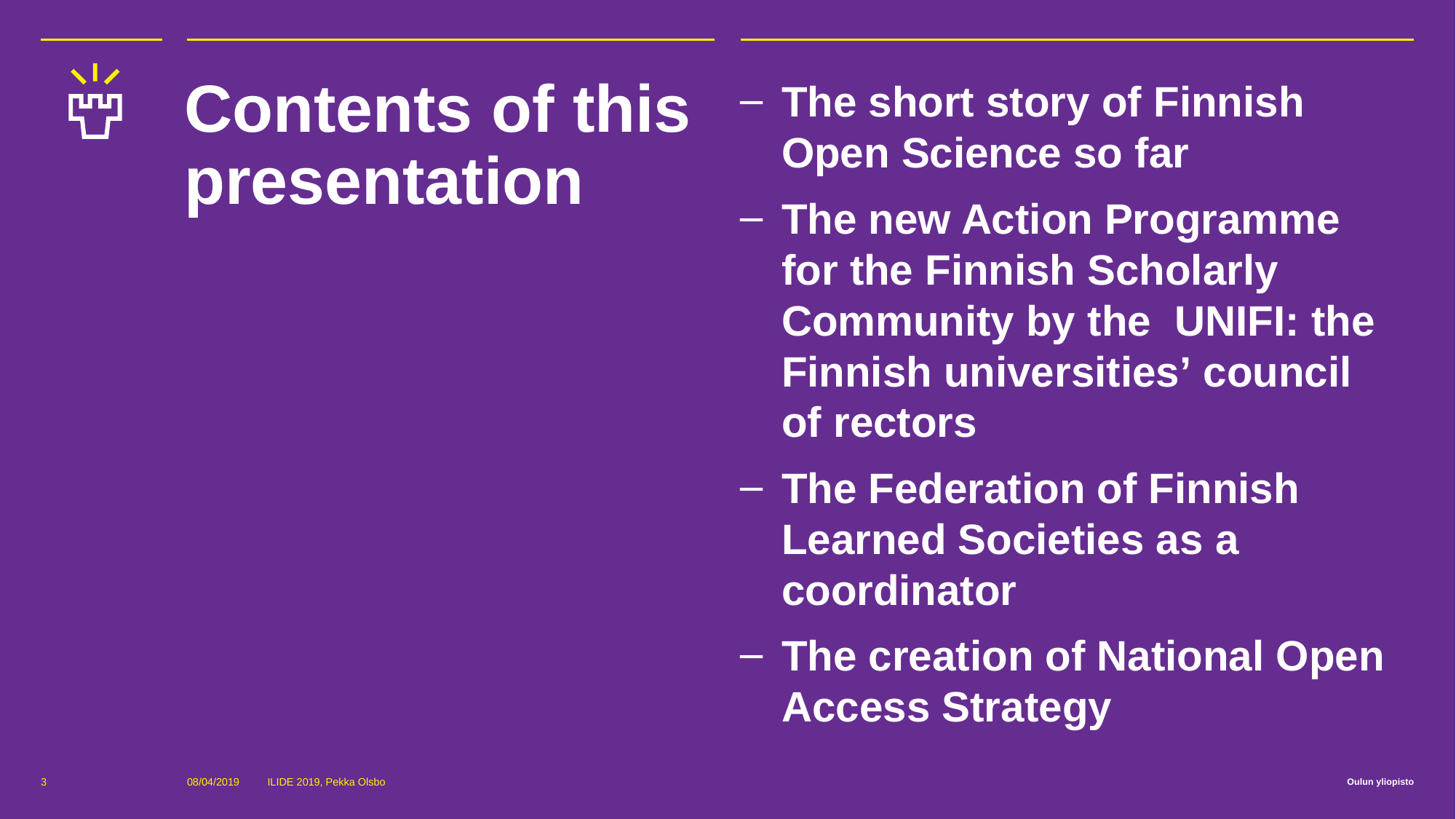

# Contents of this presentation
The short story of Finnish Open Science so far
The new Action Programme for the Finnish Scholarly Community by the  UNIFI: the Finnish universities’ council of rectors
The Federation of Finnish Learned Societies as a coordinator
The creation of National Open Access Strategy

3
08/04/2019
ILIDE 2019, Pekka Olsbo